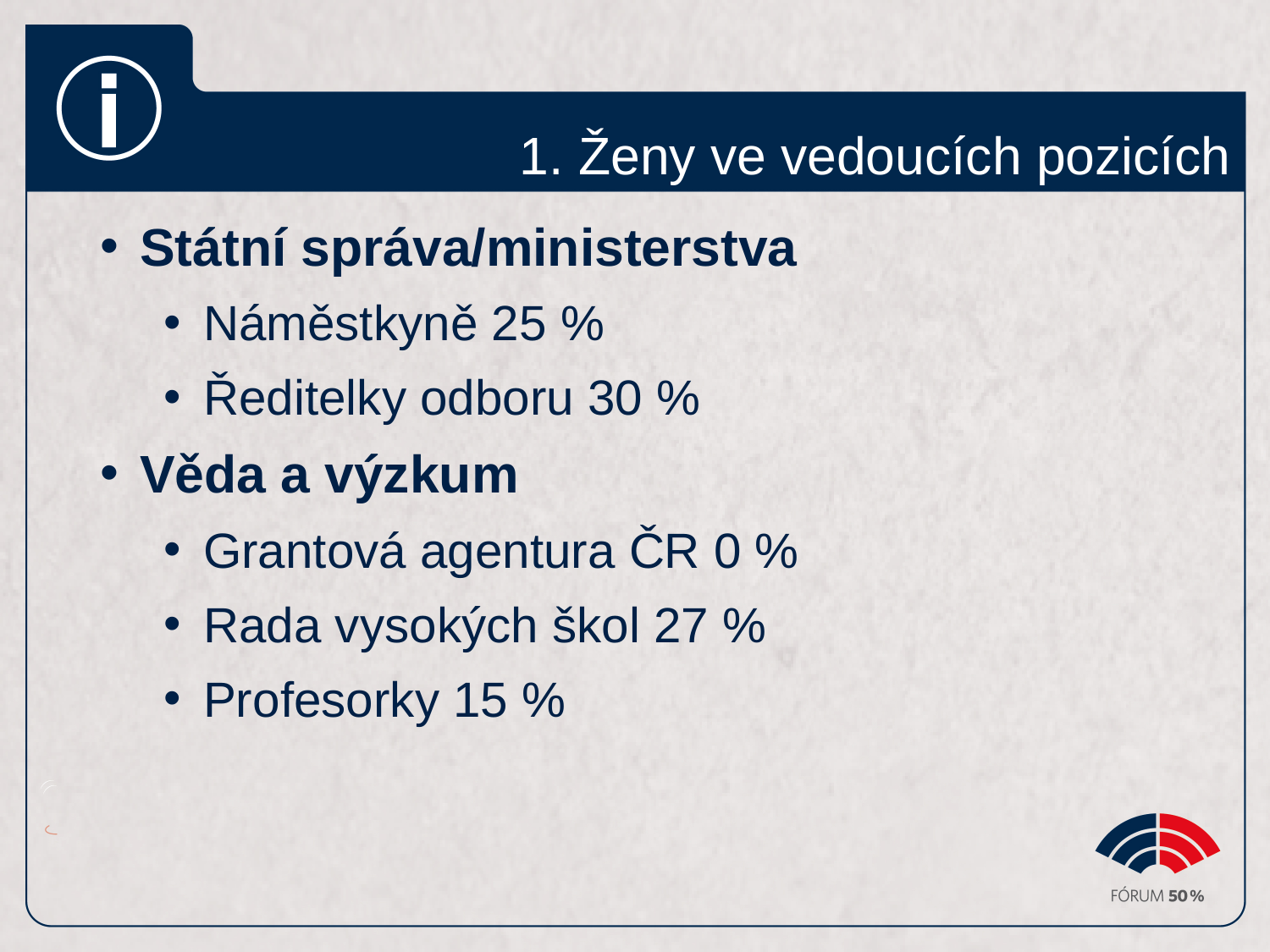

# 1. Ženy ve vedoucích pozicích
Státní správa/ministerstva
Náměstkyně 25 %
Ředitelky odboru 30 %
Věda a výzkum
Grantová agentura ČR 0 %
Rada vysokých škol 27 %
Profesorky 15 %